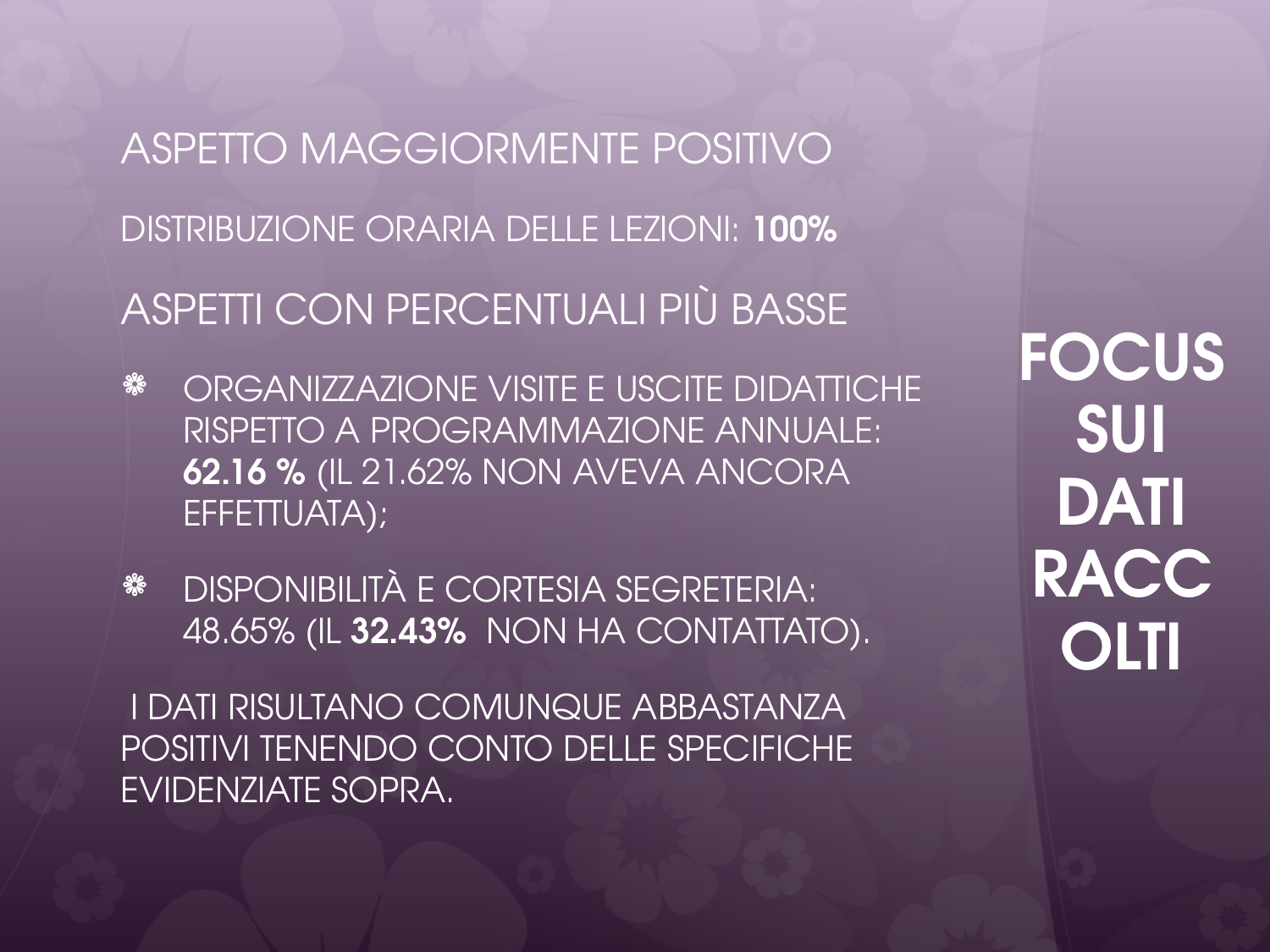

ASPETTO MAGGIORMENTE POSITIVO
Distribuzione oraria delle lezioni: 100%
ASPETTI CON PERCENTUALI PIù BASSE
Organizzazione visite e uscite didattiche rispetto a programmazione annuale: 62.16 % (il 21.62% non aveva ancora effettuata);
Disponibilità e cortesia segreteria: 48.65% (il 32.43%  non ha contattato).
 I dati risultano comunque abbastanza positivi tenendo conto delle specifiche evidenziate sopra.
# FOCUS SUI DATI RACCOLTI